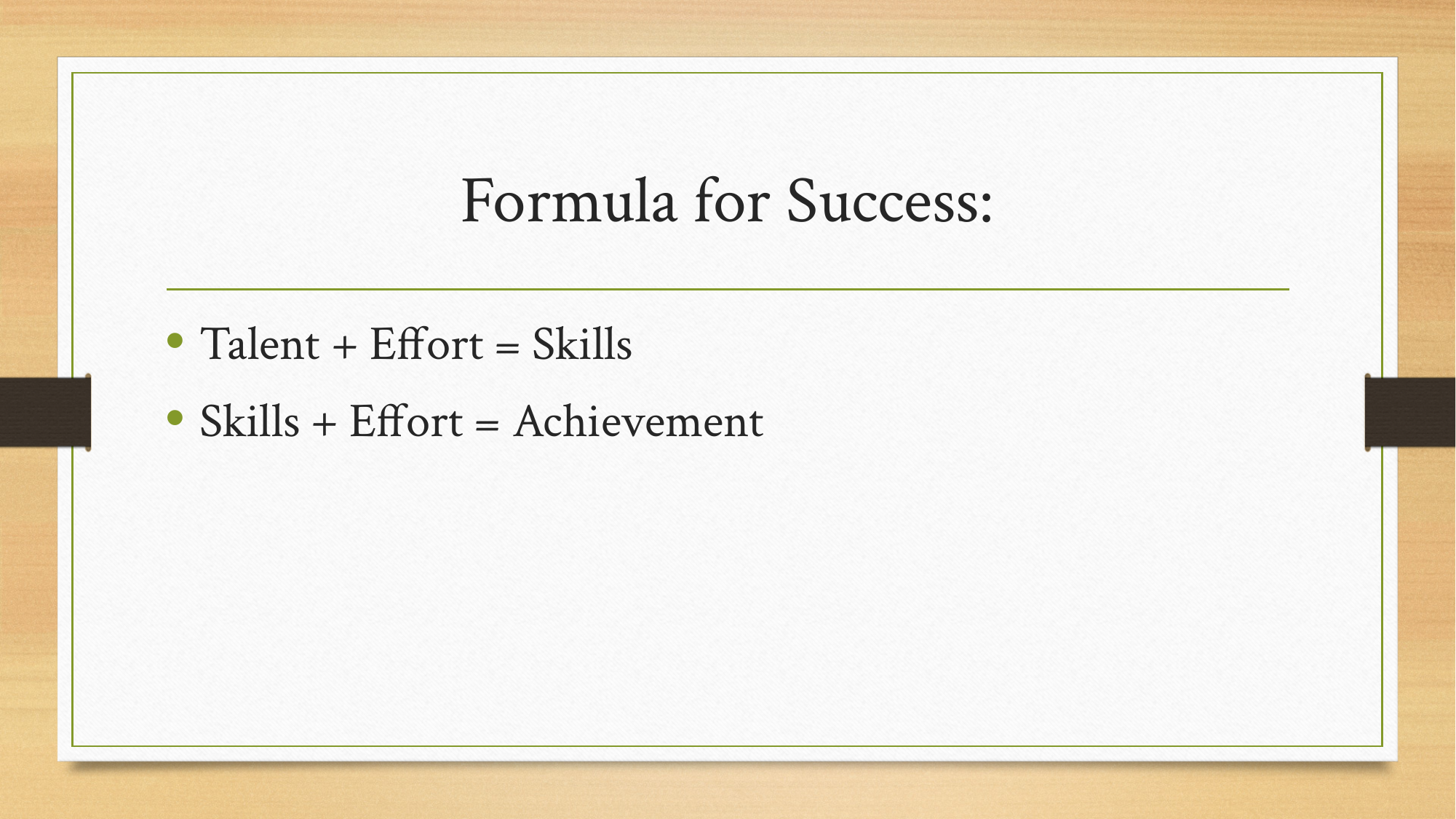

# Formula for Success:
Talent + Effort = Skills
Skills + Effort = Achievement